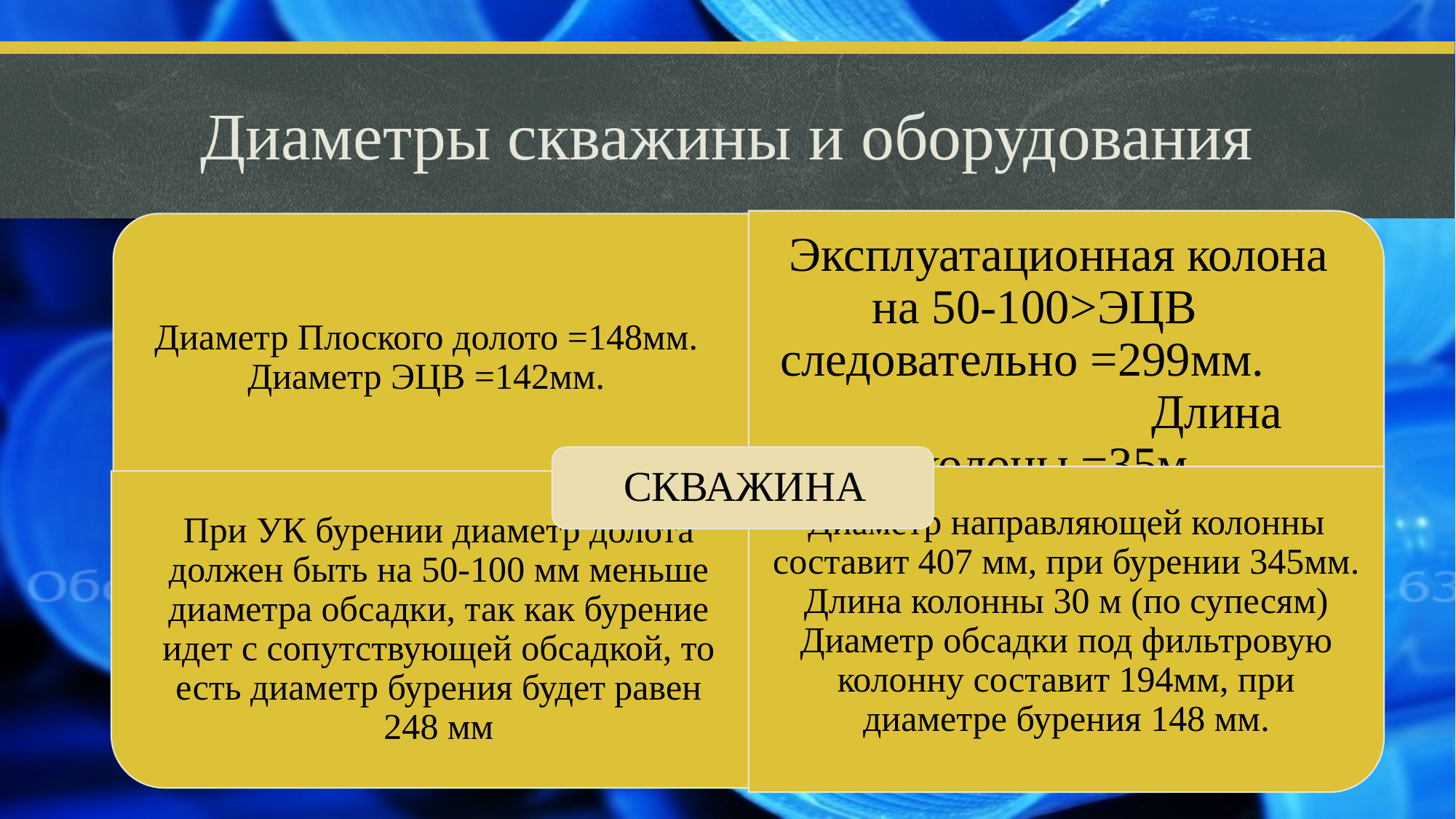

# Диаметры скважины и оборудования
Диаметр Плоского долото =148мм.  Диаметр ЭЦВ =142мм.
Эксплуатационная колона на 50-100>ЭЦВ     следовательно =299мм.                                 Длина колоны =35м.
При УК бурении диаметр долота должен быть на 50-100 мм меньше диаметра обсадки, так как бурение идет с сопутствующей обсадкой, то есть диаметр бурения будет равен 248 мм
Диаметр направляющей колонны составит 407 мм, при бурении 345мм. Длина колонны 30 м (по супесям) Диаметр обсадки под фильтровую колонну составит 194мм, при диаметре бурения 148 мм.
СКВАЖИНА